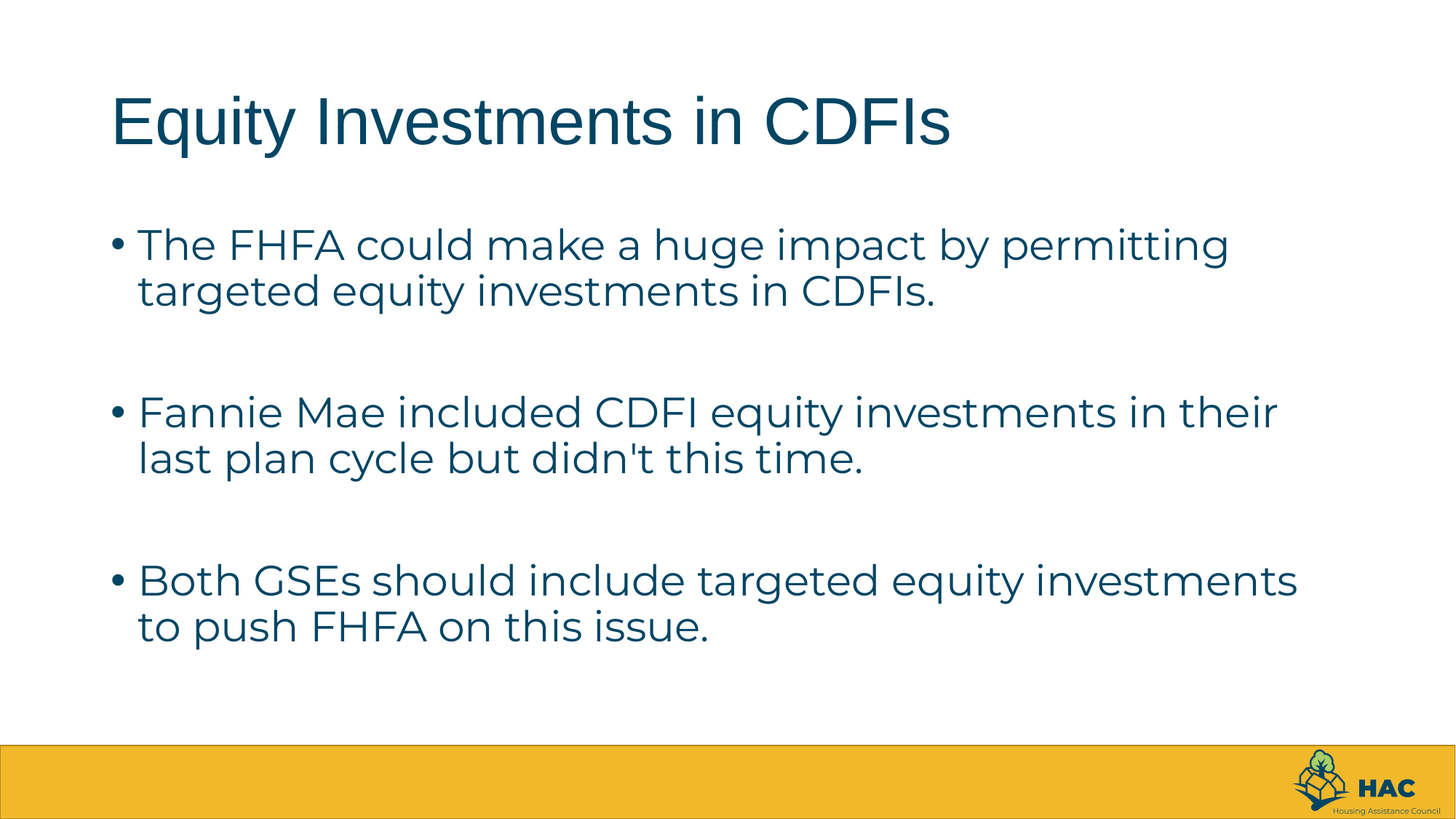

# Equity Investments in CDFIs
The FHFA could make a huge impact by permitting targeted equity investments in CDFIs.

Fannie Mae included CDFI equity investments in their last plan cycle but didn't this time.

Both GSEs should include targeted equity investments to push FHFA on this issue.